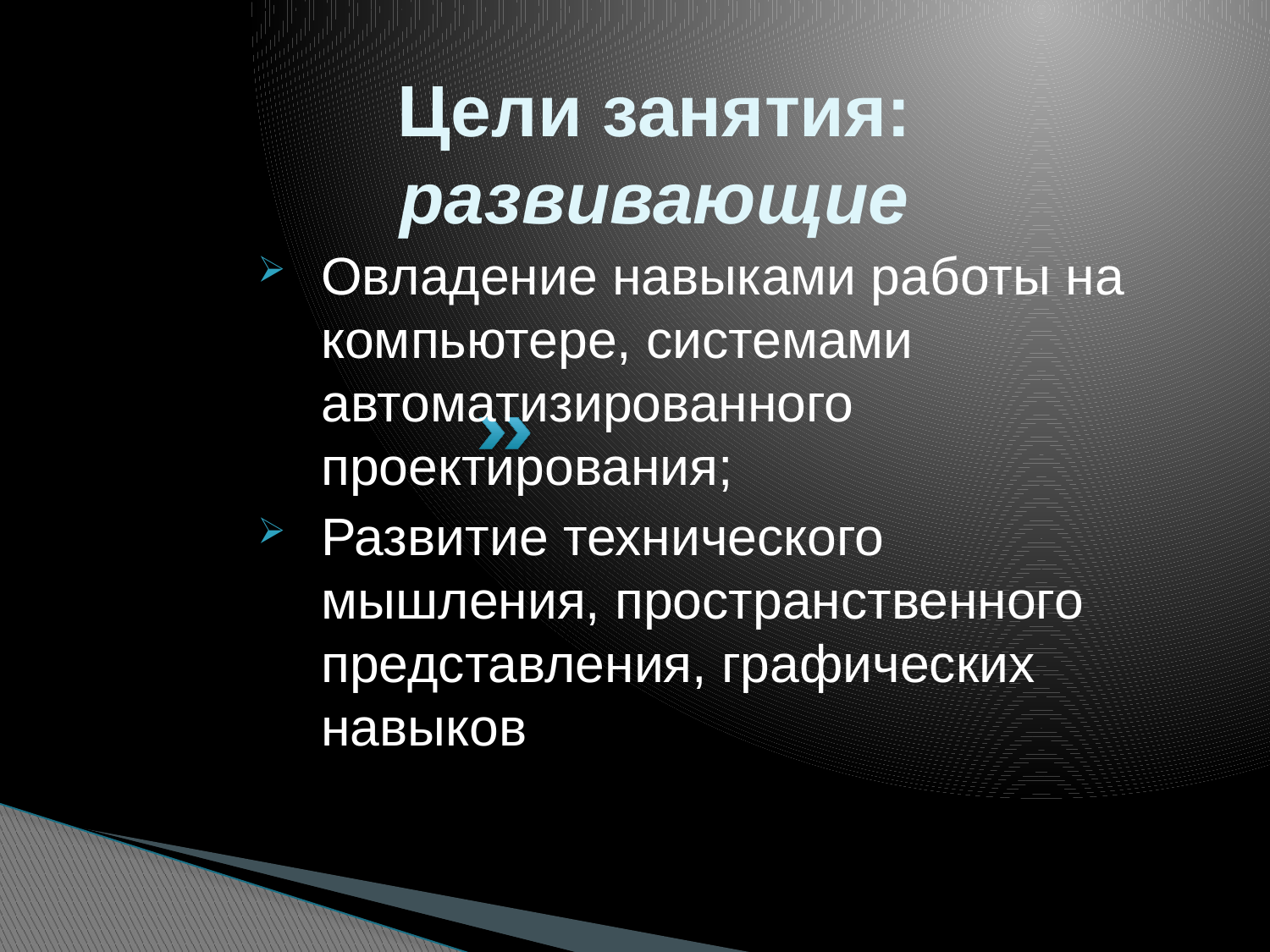

# Цели занятия: развивающие
Овладение навыками работы на компьютере, системами автоматизированного проектирования;
Развитие технического мышления, пространственного представления, графических навыков